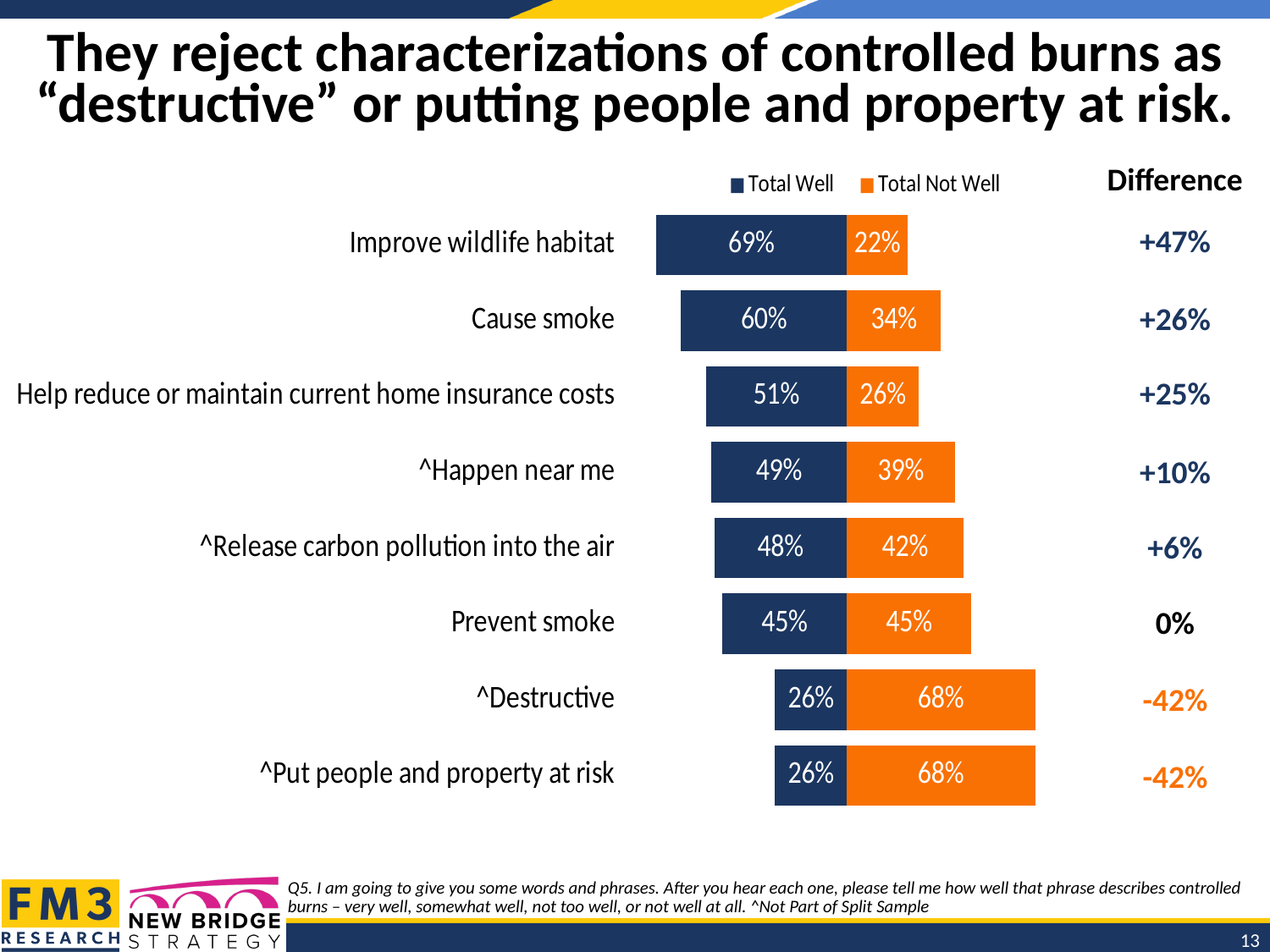

# They reject characterizations of controlled burns as “destructive” or putting people and property at risk.

### Chart

| Category | Total Well | Total Not Well |
|---|---|---|
| Improve wildlife habitat | 0.69 | -0.22 |
| Cause smoke | 0.6 | -0.34 |
| Help reduce or maintain current home insurance costs | 0.51 | -0.26 |
| ^Happen near me | 0.49 | -0.39 |
| ^Release carbon pollution into the air | 0.48 | -0.42 |
| Prevent smoke | 0.45 | -0.45 |
| ^Destructive | 0.26 | -0.68 |
| ^Put people and property at risk | 0.26 | -0.68 |
| Difference |
| --- |
| +47% |
| +26% |
| +25% |
| +10% |
| +6% |
| 0% |
| -42% |
| -42% |
Q5. I am going to give you some words and phrases. After you hear each one, please tell me how well that phrase describes controlled burns – very well, somewhat well, not too well, or not well at all. ^Not Part of Split Sample